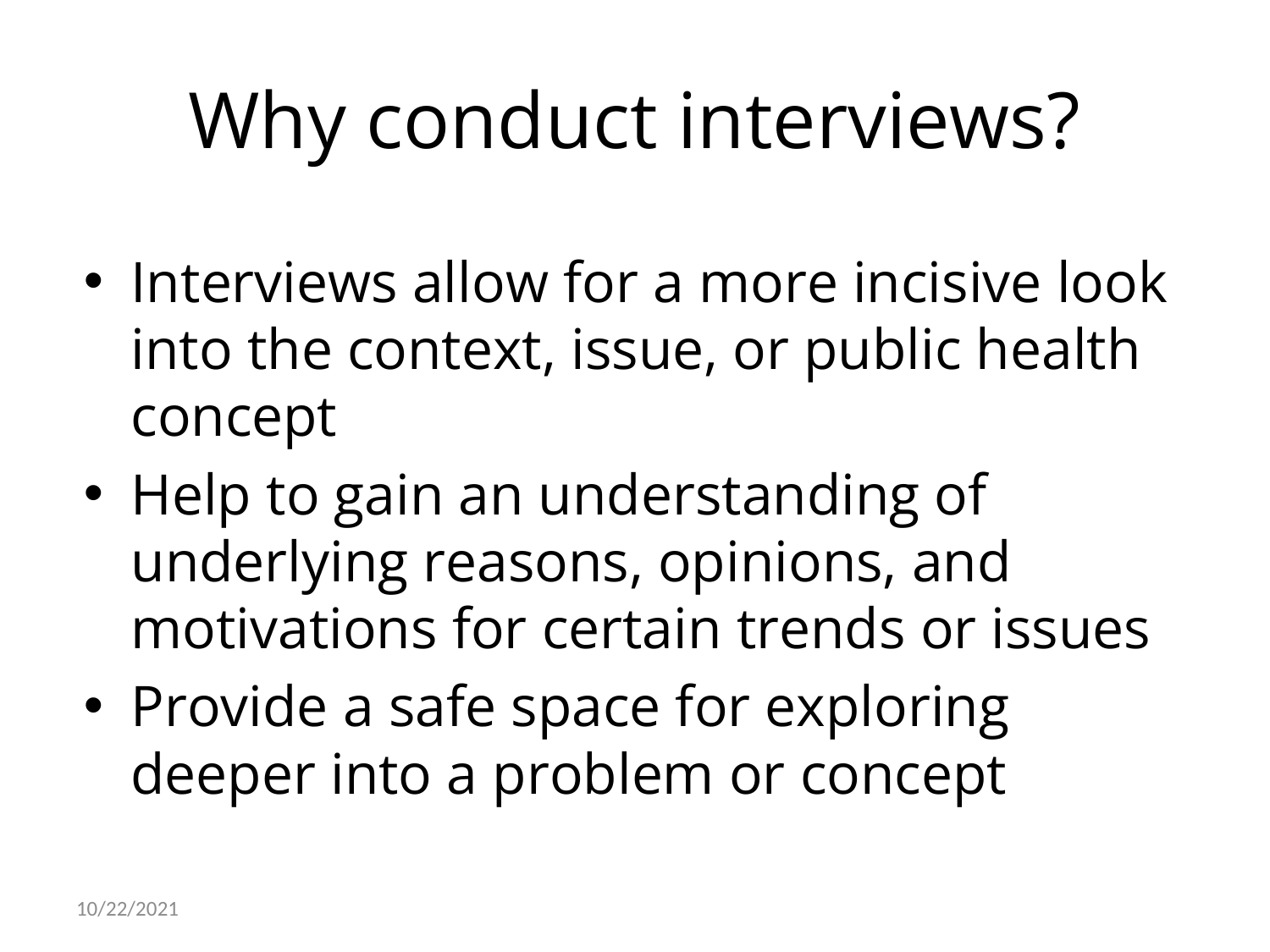

# Why conduct interviews?
Interviews allow for a more incisive look into the context, issue, or public health concept
Help to gain an understanding of underlying reasons, opinions, and motivations for certain trends or issues
Provide a safe space for exploring deeper into a problem or concept
10/22/2021